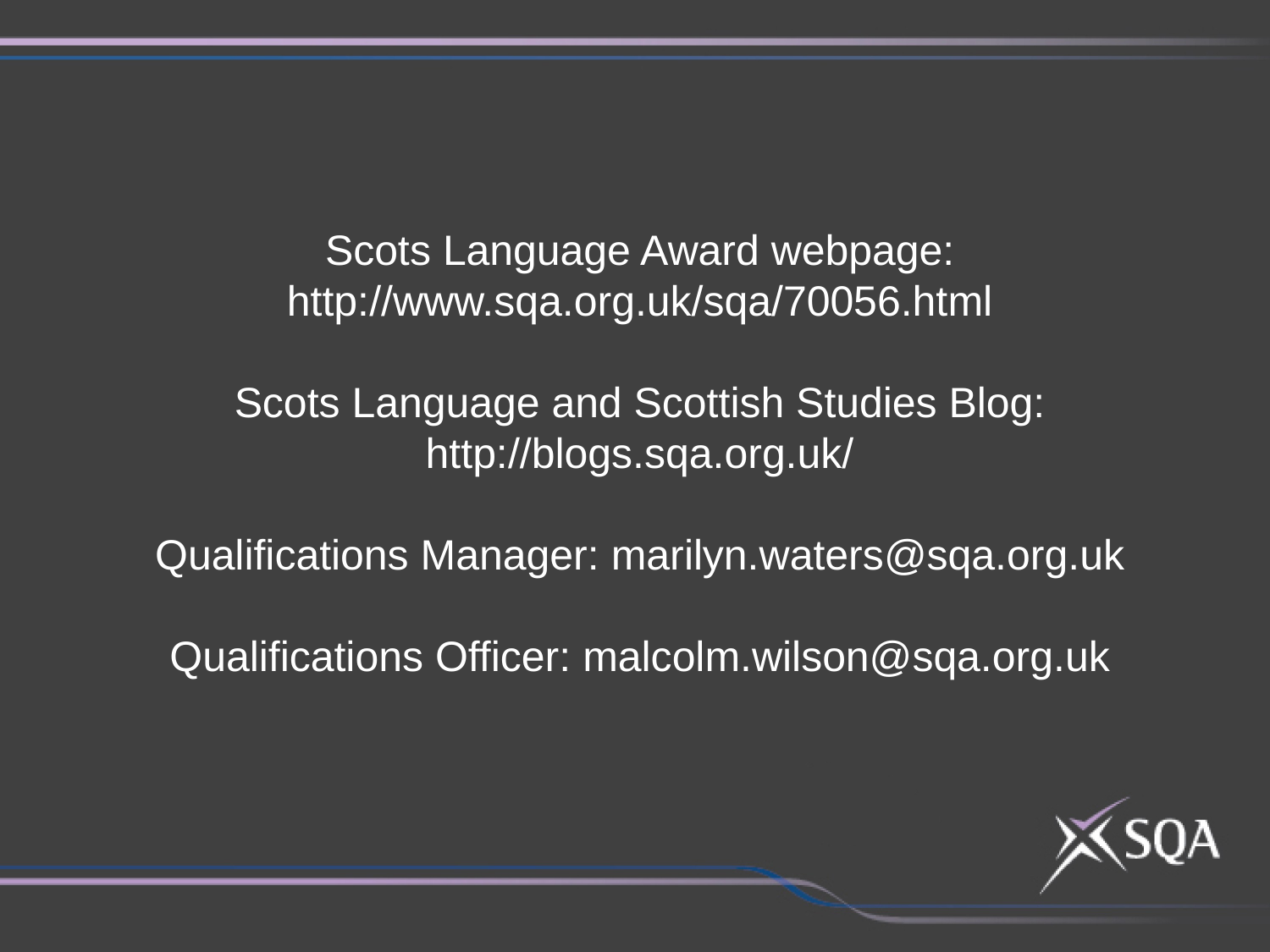

Scots Language Award webpage: http://www.sqa.org.uk/sqa/70056.html

Scots Language and Scottish Studies Blog: http://blogs.sqa.org.uk/

Qualifications Manager: marilyn.waters@sqa.org.uk

Qualifications Officer: malcolm.wilson@sqa.org.uk